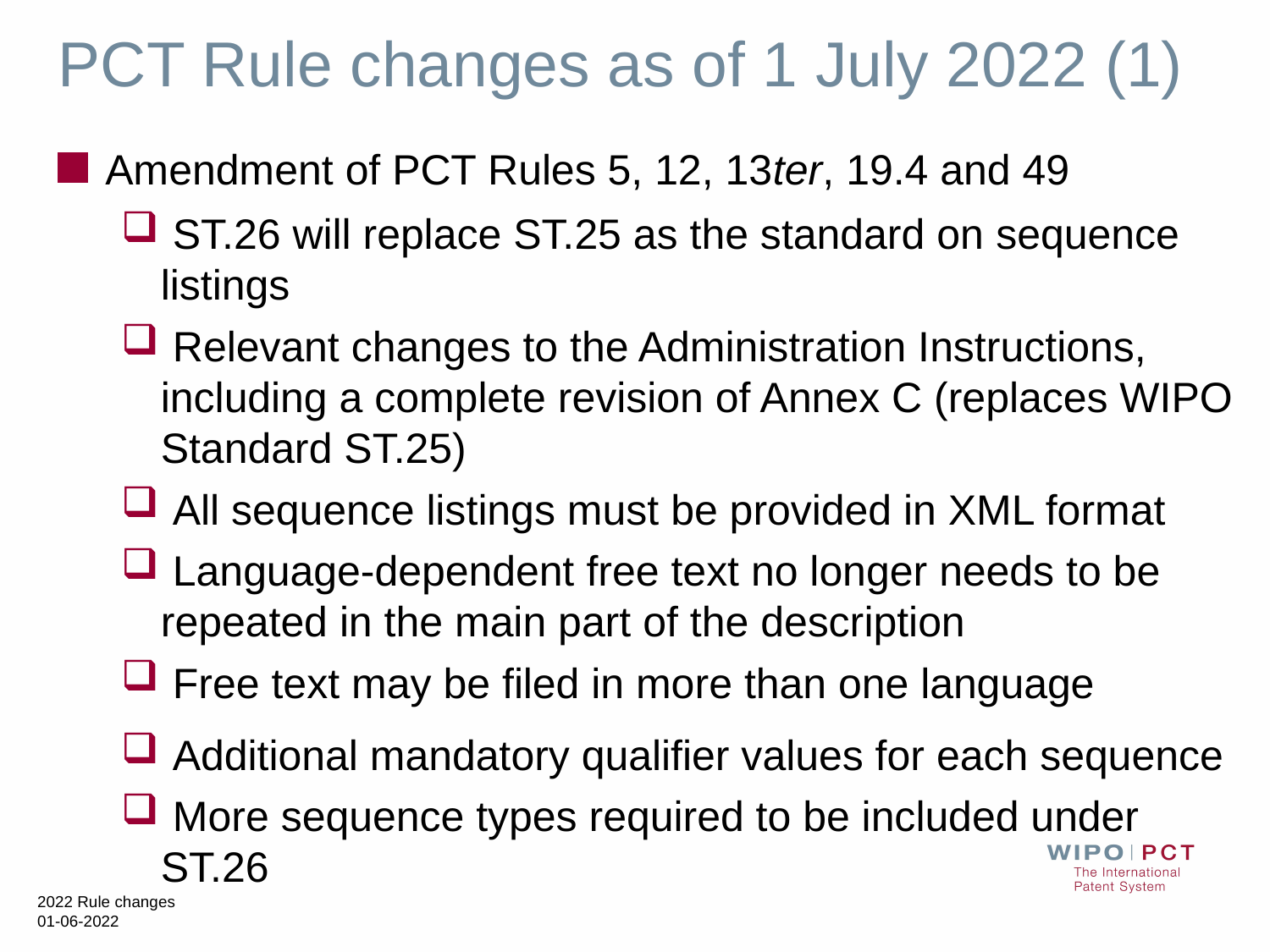

# PCT Rule changes as of 1 July 2022 (1)
Amendment of PCT Rules 5, 12, 13ter, 19.4 and 49
 ST.26 will replace ST.25 as the standard on sequence    listings
 Relevant changes to the Administration Instructions, including a complete revision of Annex C (replaces WIPO Standard ST.25)
 All sequence listings must be provided in XML format
 Language-dependent free text no longer needs to be repeated in the main part of the description
 Free text may be filed in more than one language
 Additional mandatory qualifier values for each sequence
 More sequence types required to be included under ST.26